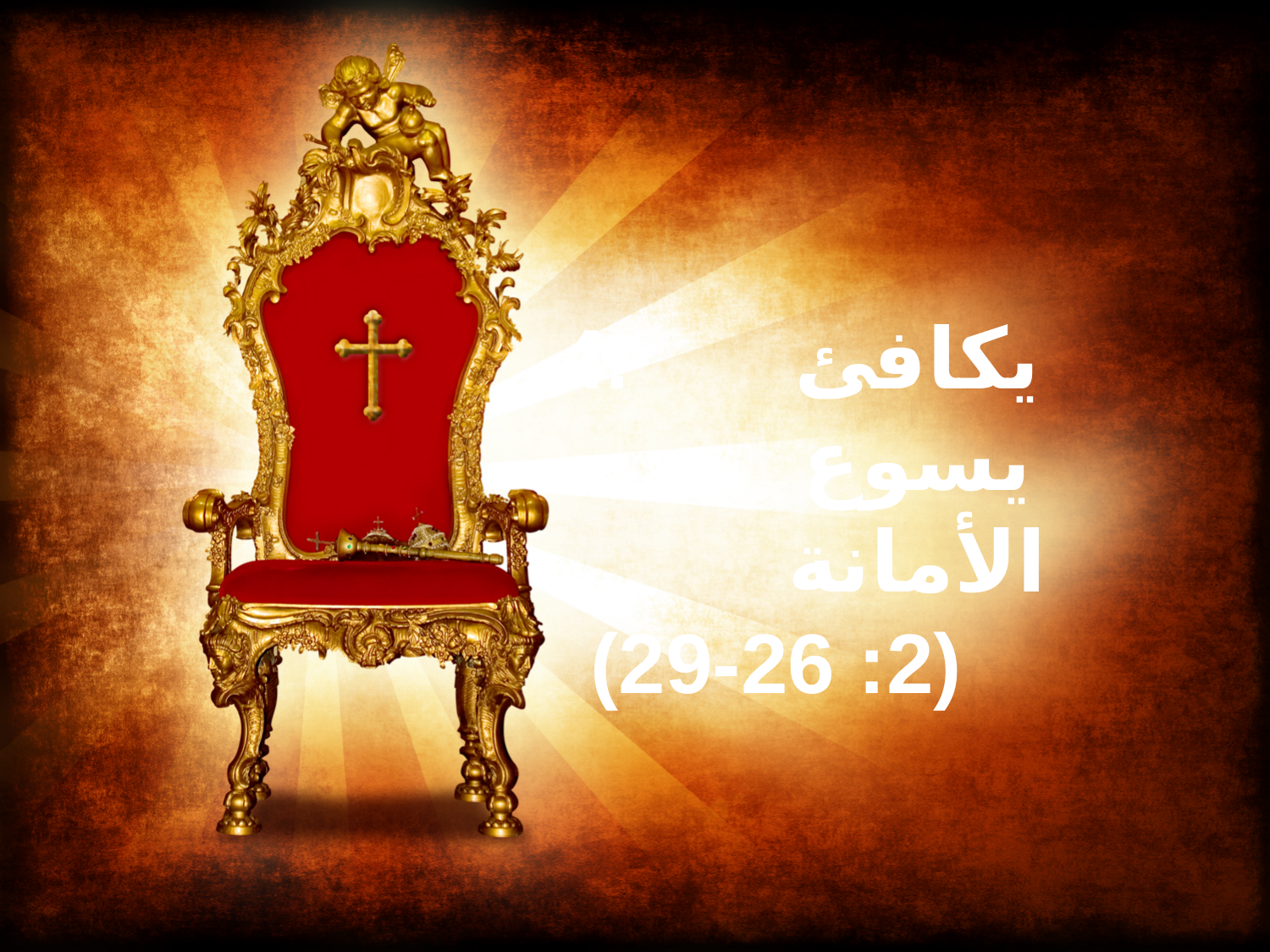

# 4. يكافئ       يسوع           الأمانة             (2: 26-29)